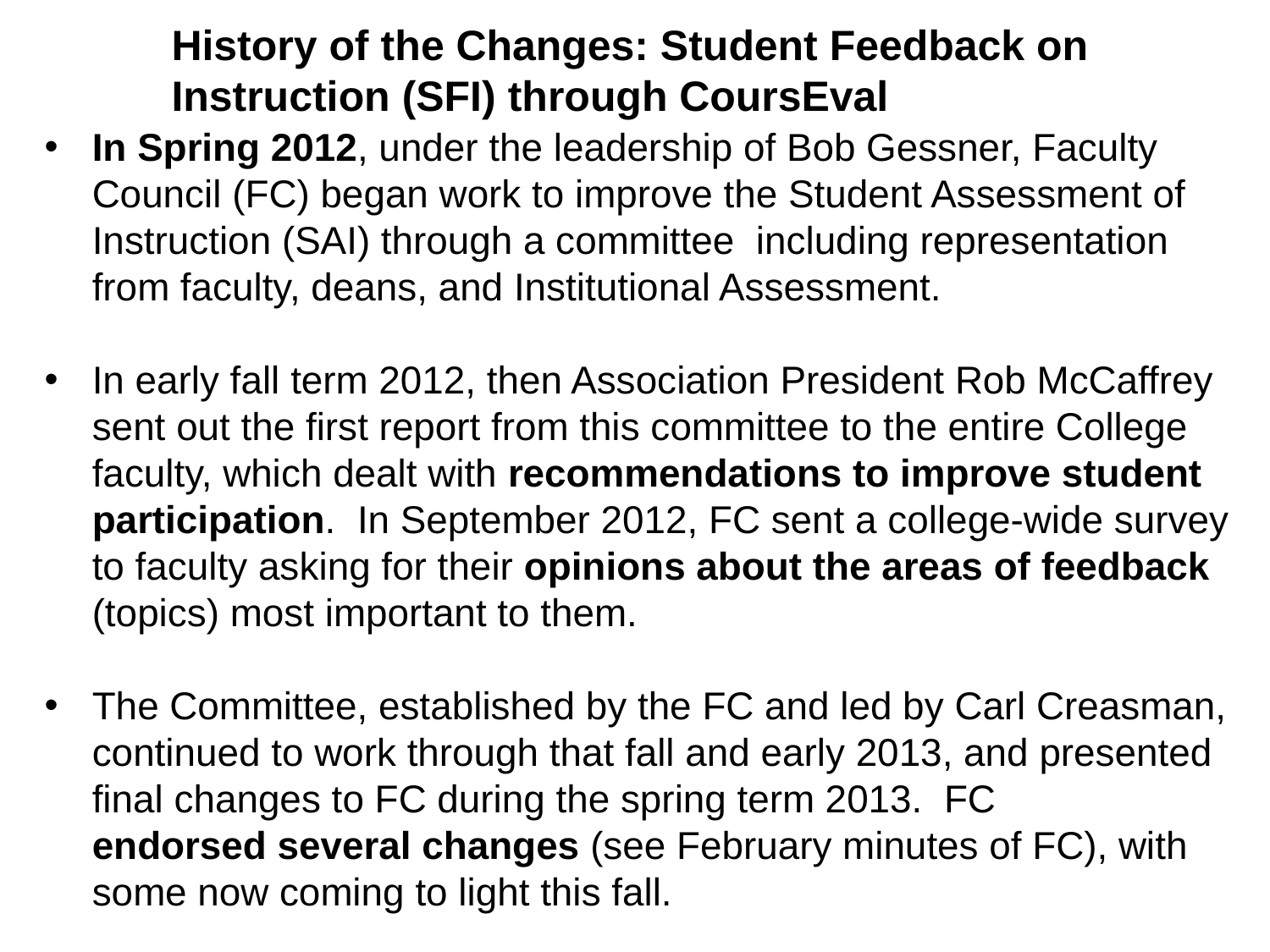

# History of the Changes: Student Feedback on Instruction (SFI) through CoursEval
In Spring 2012, under the leadership of Bob Gessner, Faculty Council (FC) began work to improve the Student Assessment of Instruction (SAI) through a committee  including representation from faculty, deans, and Institutional Assessment.

In early fall term 2012, then Association President Rob McCaffrey sent out the first report from this committee to the entire College faculty, which dealt with recommendations to improve student participation.  In September 2012, FC sent a college-wide survey to faculty asking for their opinions about the areas of feedback (topics) most important to them.

The Committee, established by the FC and led by Carl Creasman, continued to work through that fall and early 2013, and presented final changes to FC during the spring term 2013.  FC endorsed several changes (see February minutes of FC), with some now coming to light this fall.